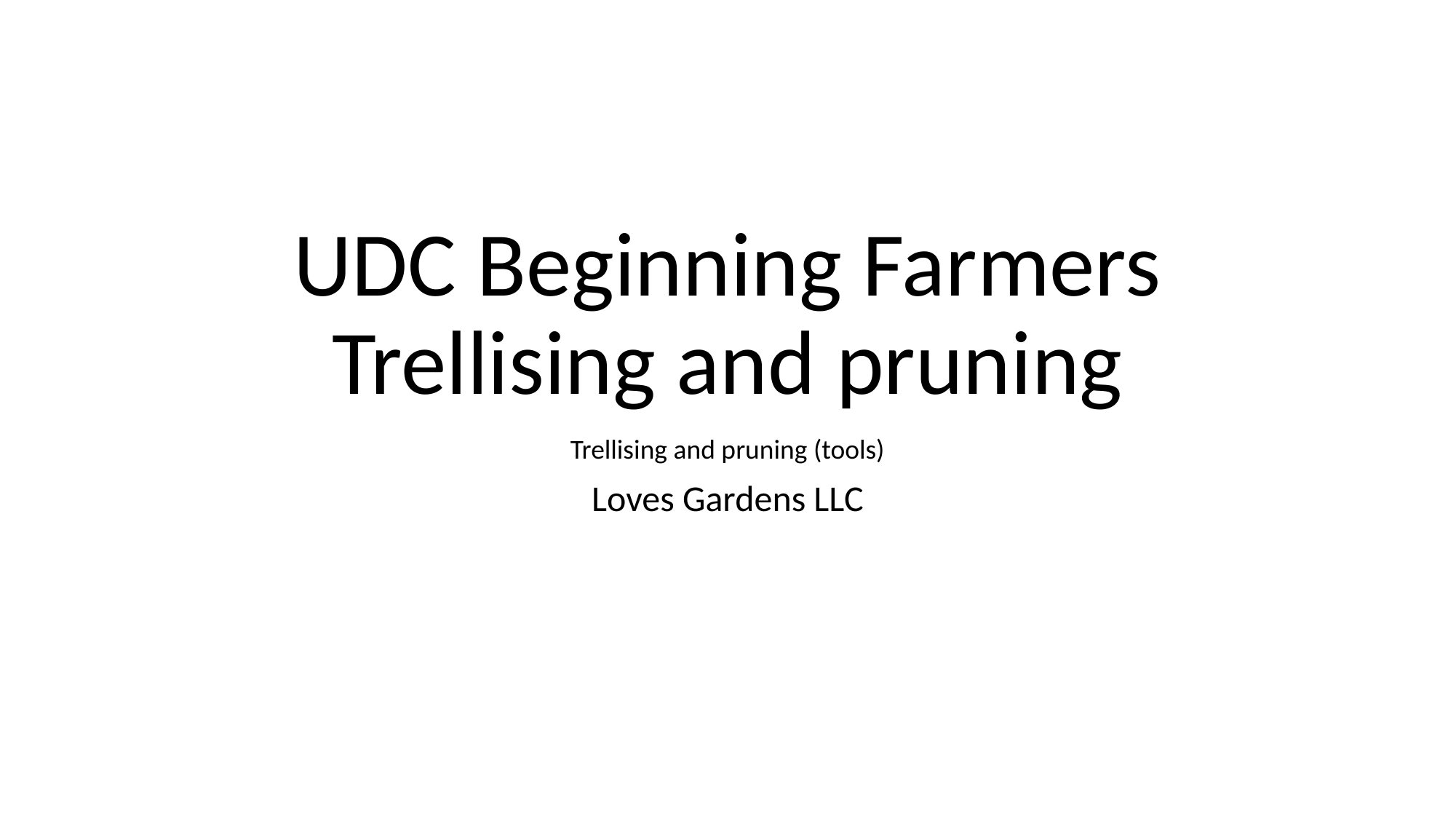

# UDC Beginning Farmers Trellising and pruning
Trellising and pruning (tools)
Loves Gardens LLC